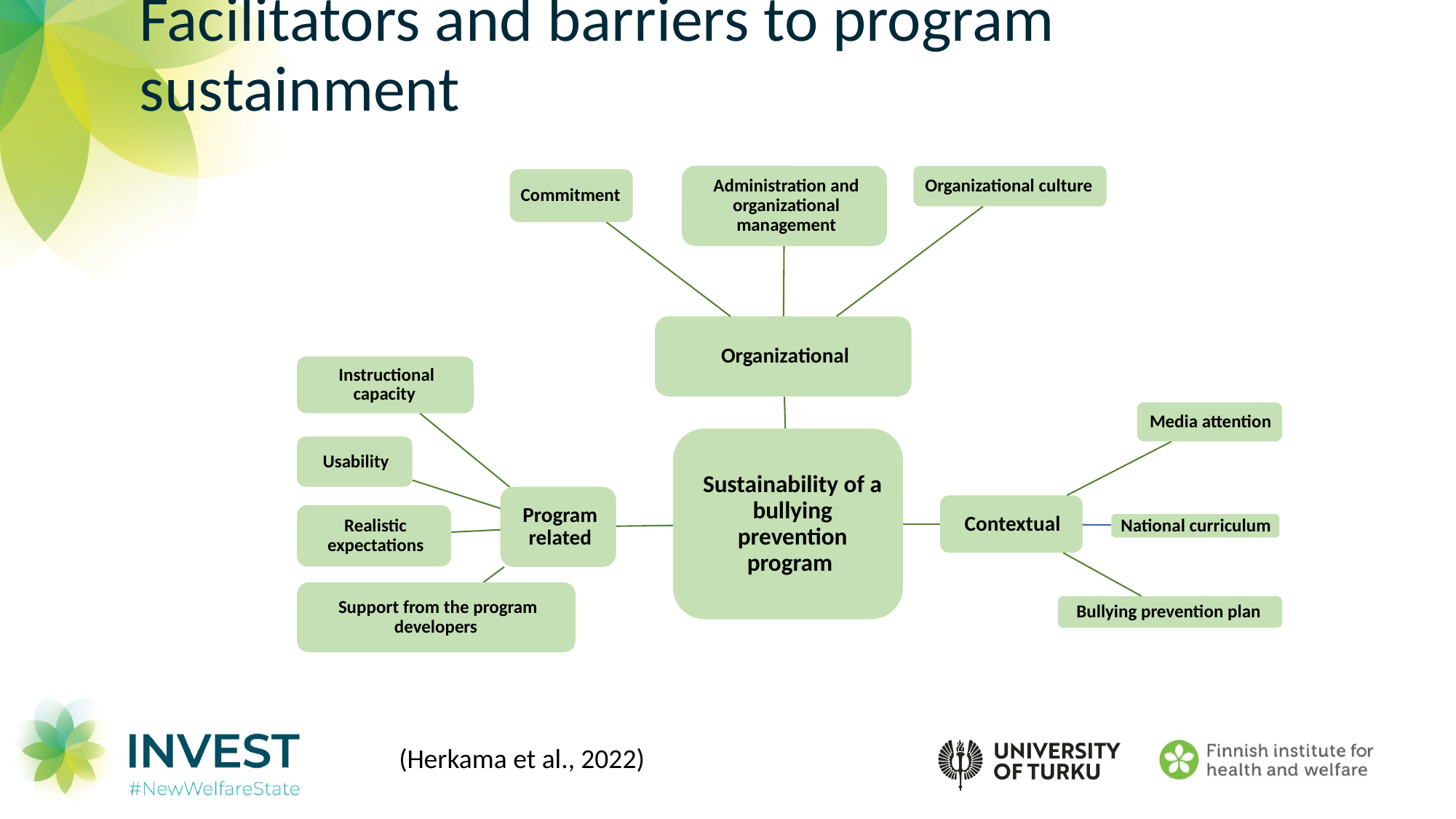

# Facilitators and barriers to program sustainment
Sustainability of a bullying prevention program
Organizational
Commitment
Administration and organizational management
Organizational culture
Contextual
National curriculum
Bullying prevention plan
Media attention
Program related
Realistic expectations
Support from the program developers
Instructional capacity
Usability
(Herkama et al., 2022)